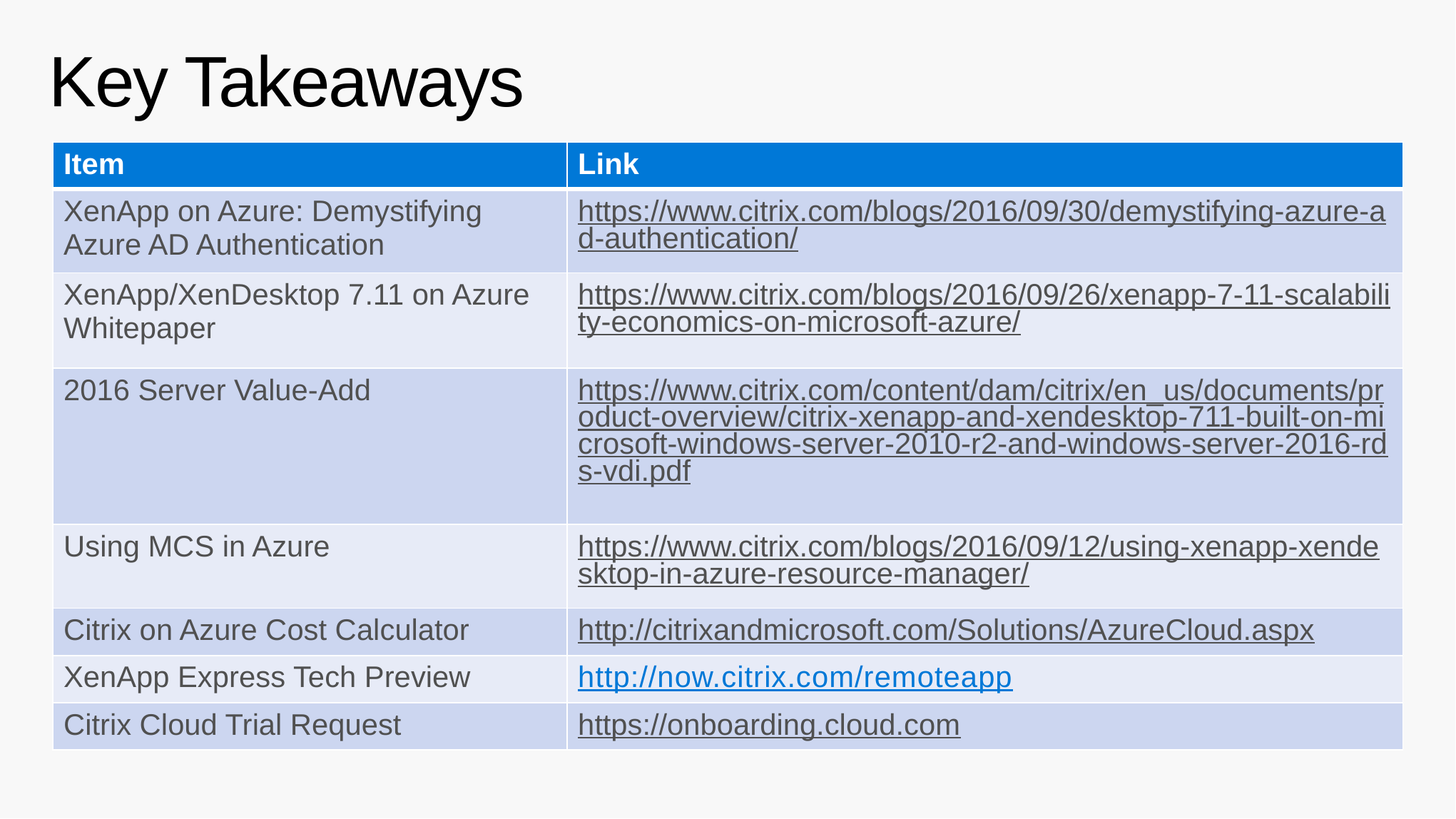

# Key Takeaways
| Item | Link |
| --- | --- |
| XenApp on Azure: Demystifying Azure AD Authentication | https://www.citrix.com/blogs/2016/09/30/demystifying-azure-ad-authentication/ |
| XenApp/XenDesktop 7.11 on Azure Whitepaper | https://www.citrix.com/blogs/2016/09/26/xenapp-7-11-scalability-economics-on-microsoft-azure/ |
| 2016 Server Value-Add | https://www.citrix.com/content/dam/citrix/en\_us/documents/product-overview/citrix-xenapp-and-xendesktop-711-built-on-microsoft-windows-server-2010-r2-and-windows-server-2016-rds-vdi.pdf |
| Using MCS in Azure | https://www.citrix.com/blogs/2016/09/12/using-xenapp-xendesktop-in-azure-resource-manager/ |
| Citrix on Azure Cost Calculator | http://citrixandmicrosoft.com/Solutions/AzureCloud.aspx |
| XenApp Express Tech Preview | http://now.citrix.com/remoteapp |
| Citrix Cloud Trial Request | https://onboarding.cloud.com |